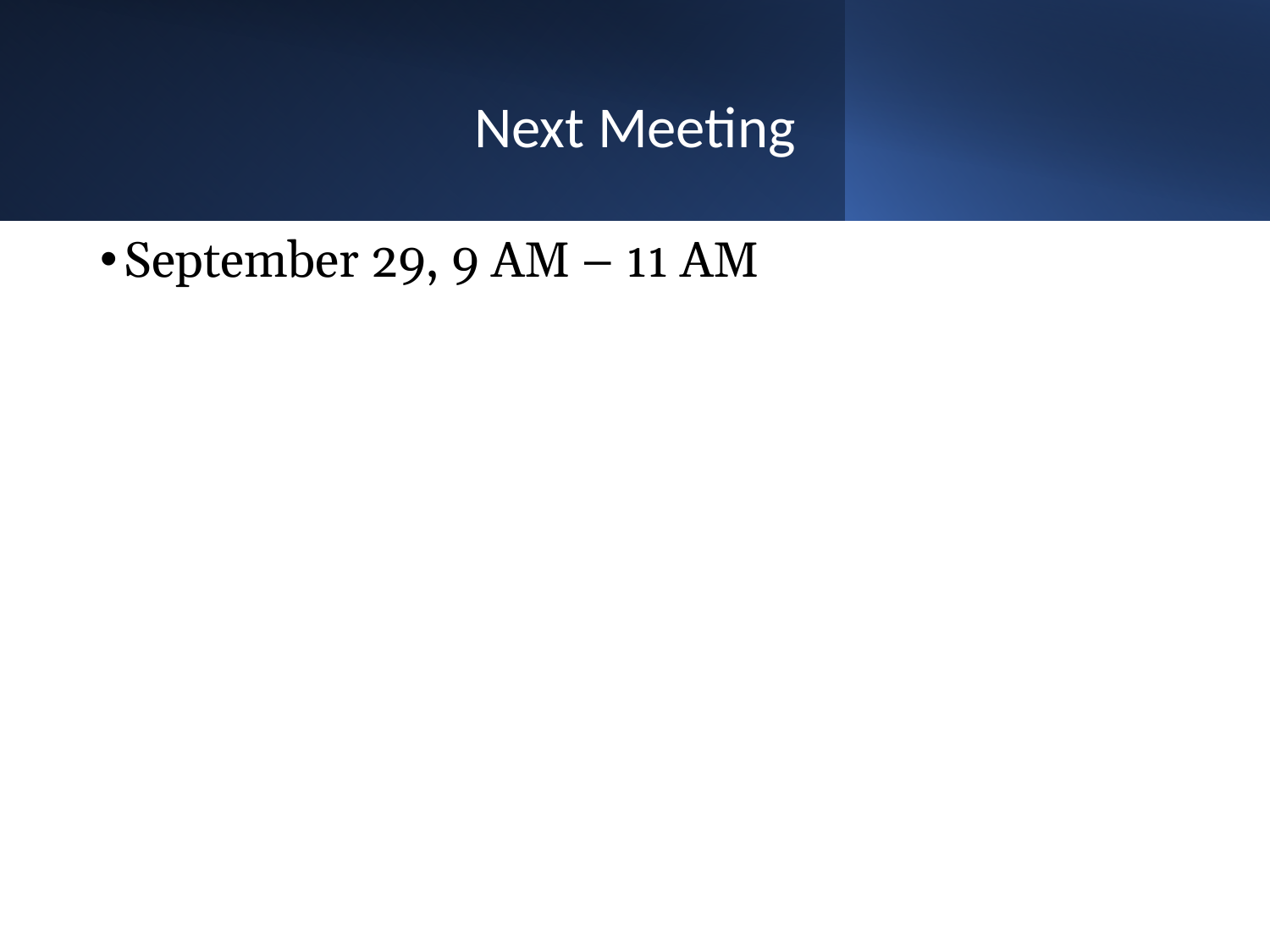

# Next Meeting
September 29, 9 AM – 11 AM

10